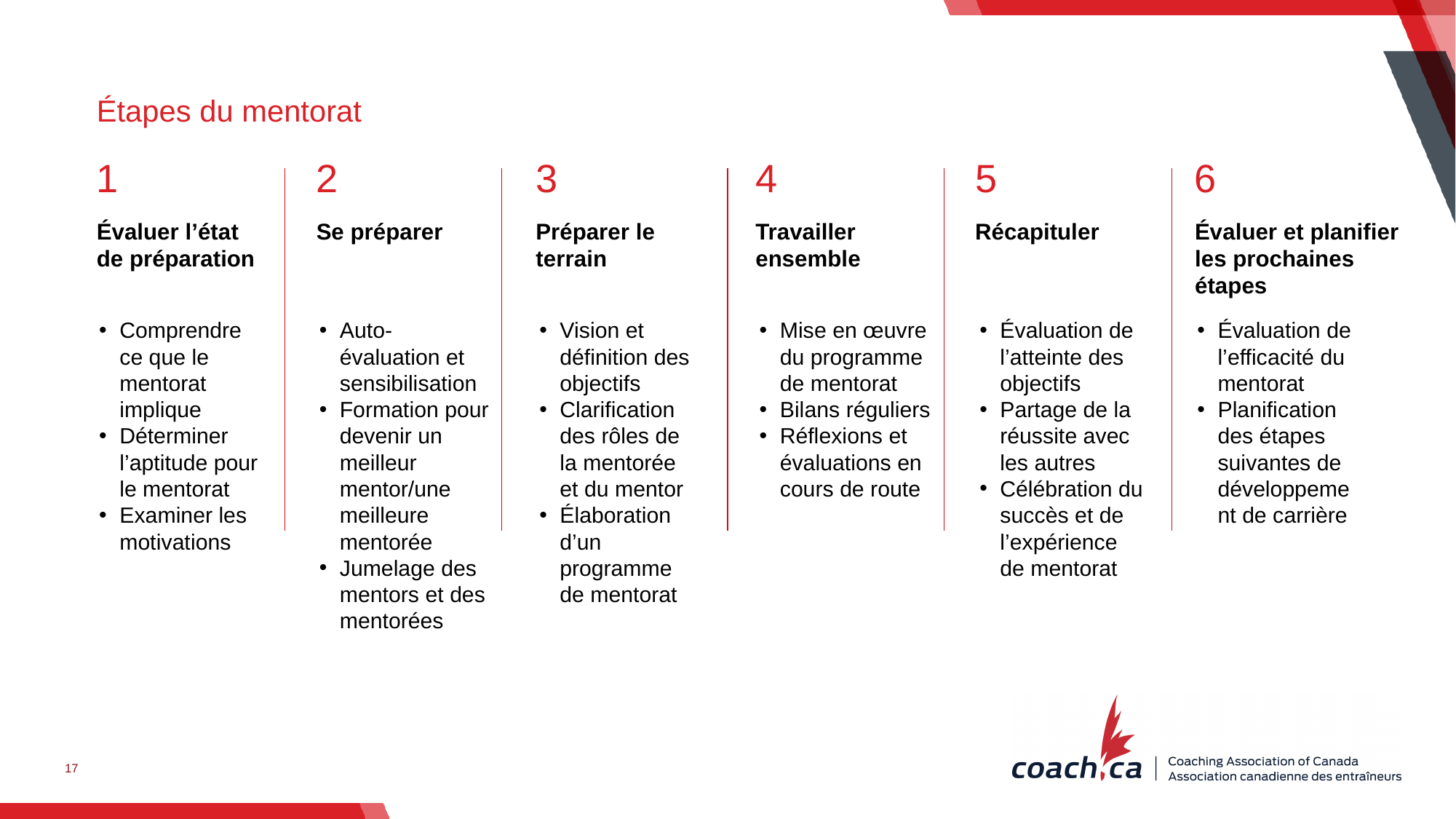

Étapes du mentorat
1
2
3
4
5
6
Évaluer l’état de préparation
Se préparer
Préparer le terrain
Travailler ensemble
Récapituler
Évaluer et planifier les prochaines étapes
Comprendre ce que le mentorat implique
Déterminer l’aptitude pour le mentorat
Examiner les motivations
Auto-évaluation et sensibilisation
Formation pour devenir un meilleur mentor/une meilleure mentorée
Jumelage des mentors et des mentorées
Vision et définition des objectifs
Clarification des rôles de la mentorée et du mentor
Élaboration d’un programme de mentorat
Mise en œuvre du programme de mentorat
Bilans réguliers
Réflexions et évaluations en cours de route
Évaluation de l’atteinte des objectifs
Partage de la réussite avec les autres
Célébration du succès et de l’expérience de mentorat
Évaluation de l’efficacité du mentorat
Planification des étapes suivantes de développement de carrière
17